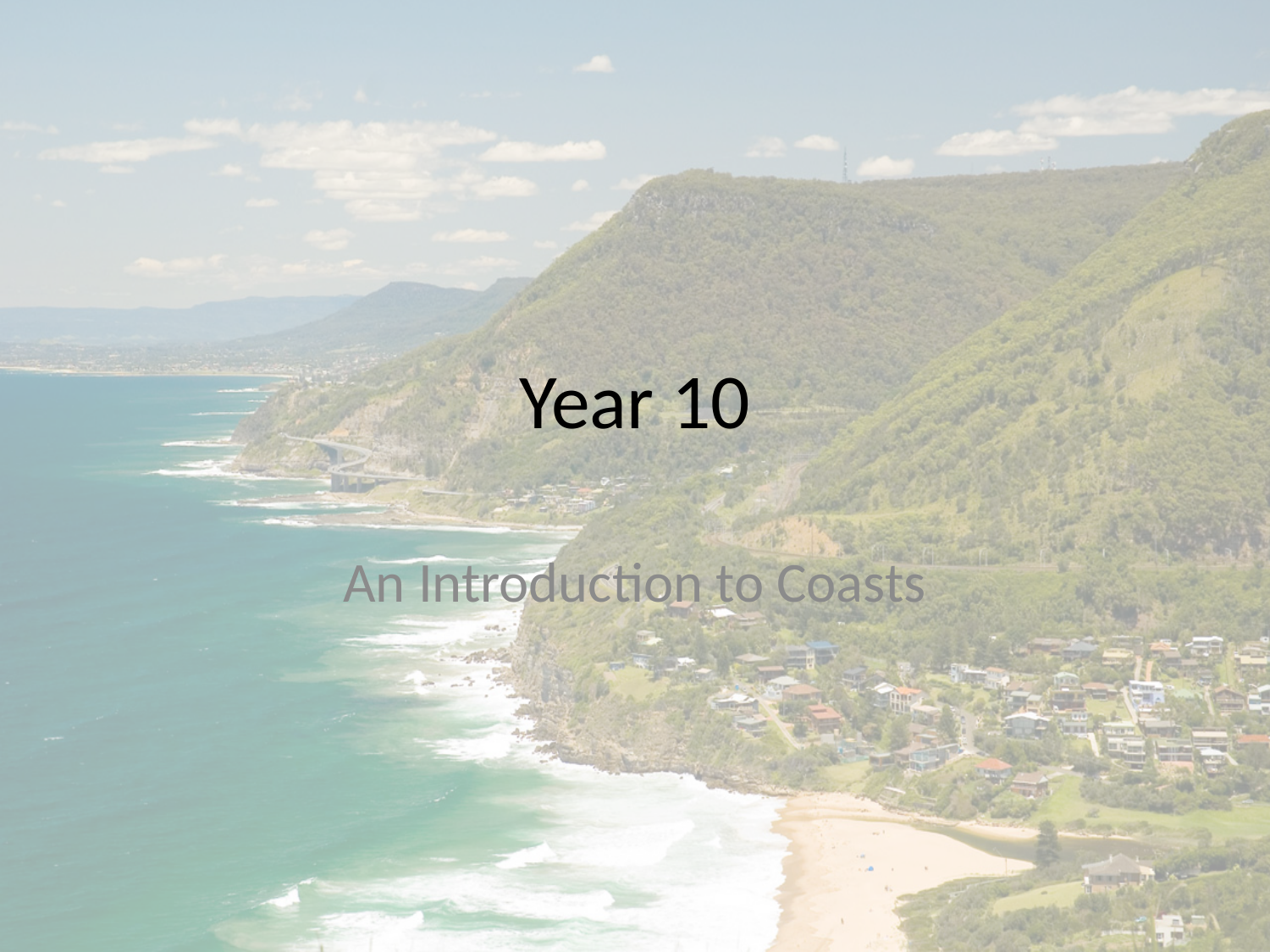

# Year 10
An Introduction to Coasts